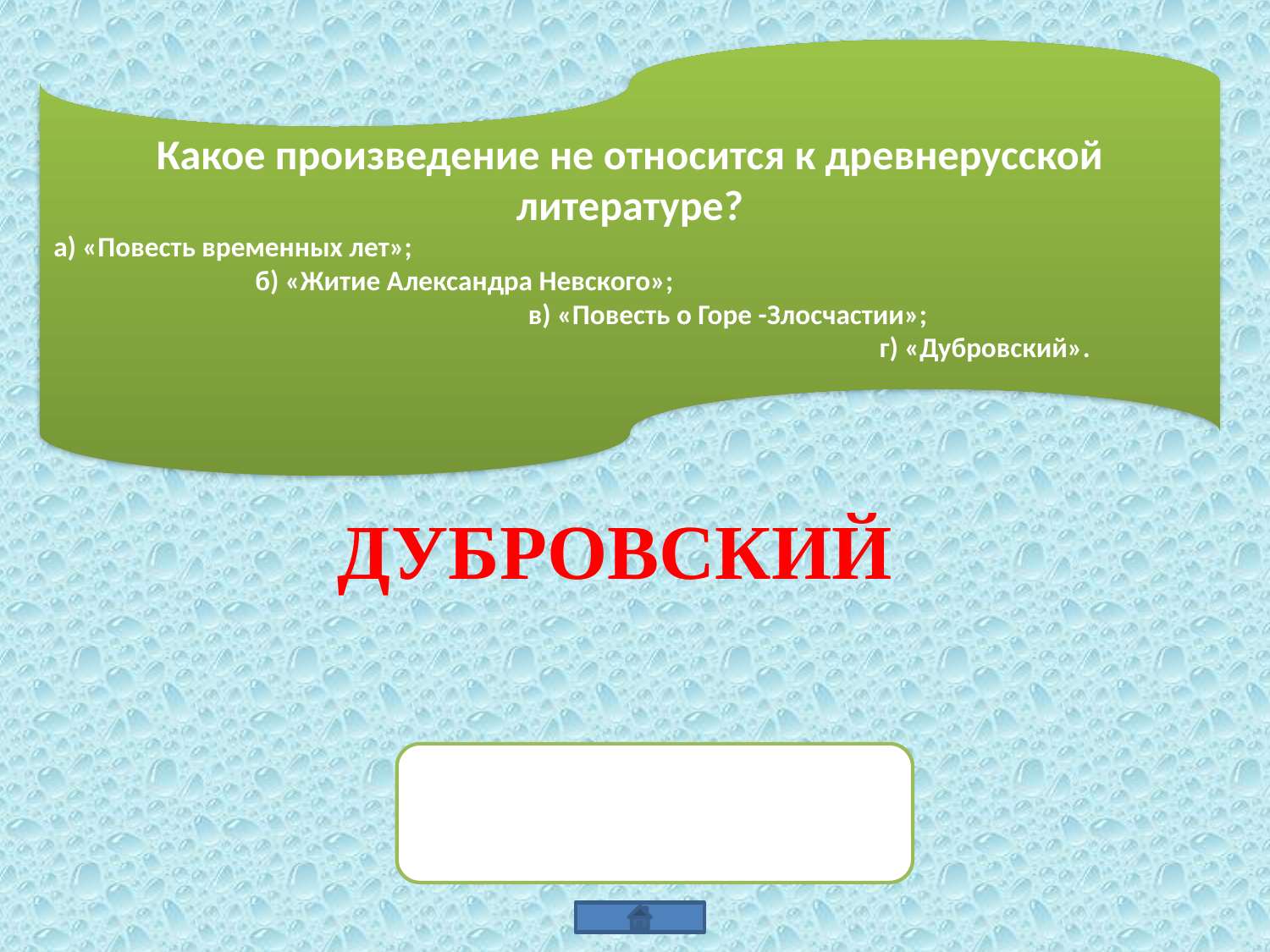

Какое произведение не относится к древнерусской литературе?
а) «Повесть временных лет»;                                                                                                                                                              б) «Житие Александра Невского»;                                                                                                                                                                в) «Повесть о Горе -Злосчастии»;                                                                                                                                                             г) «Дубровский».

ДУБРОВСКИЙ